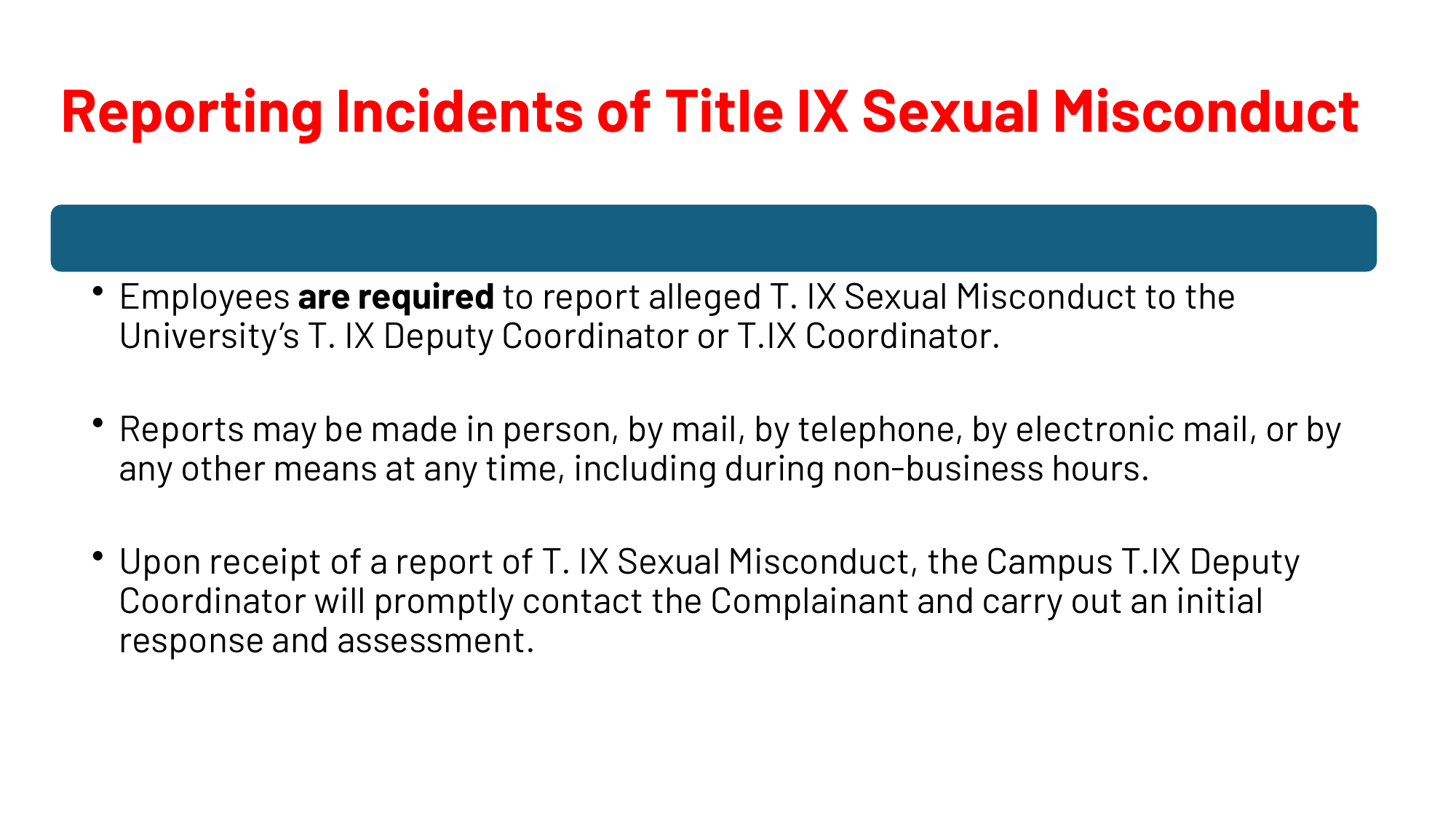

Reporting Incidents of Title IX Sexual Misconduct

Employees are required to report alleged T. IX Sexual Misconduct to the University’s T. IX Deputy Coordinator or T.IX Coordinator.

Reports may be made in person, by mail, by telephone, by electronic mail, or by any other means at any time, including during non-business hours.

Upon receipt of a report of T. IX Sexual Misconduct, the Campus T.IX Deputy Coordinator will promptly contact the Complainant and carry out an initial response and assessment.